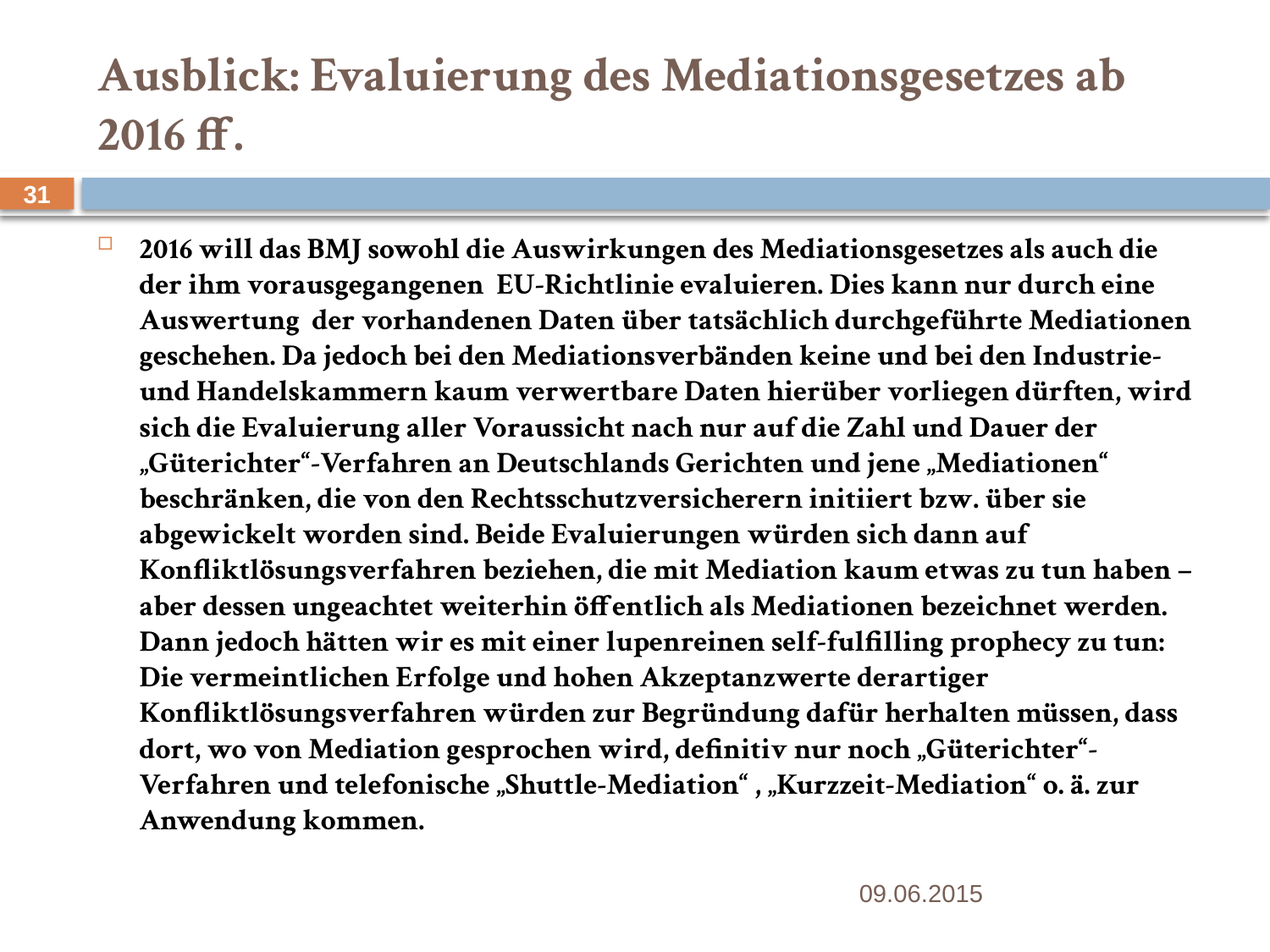

# Ausblick: Evaluierung des Mediationsgesetzes ab 2016 ff.
31
2016 will das BMJ sowohl die Auswirkungen des Mediationsgesetzes als auch die der ihm vorausgegangenen  EU-Richtlinie evaluieren. Dies kann nur durch eine Auswertung  der vorhandenen Daten über tatsächlich durchgeführte Mediationen geschehen. Da jedoch bei den Mediationsverbänden keine und bei den Industrie- und Handelskammern kaum verwertbare Daten hierüber vorliegen dürften, wird sich die Evaluierung aller Voraussicht nach nur auf die Zahl und Dauer der „Güterichter“-Verfahren an Deutschlands Gerichten und jene „Mediationen“ beschränken, die von den Rechtsschutzversicherern initiiert bzw. über sie abgewickelt worden sind. Beide Evaluierungen würden sich dann auf Konfliktlösungsverfahren beziehen, die mit Mediation kaum etwas zu tun haben – aber dessen ungeachtet weiterhin öffentlich als Mediationen bezeichnet werden. Dann jedoch hätten wir es mit einer lupenreinen self-fulfilling prophecy zu tun: Die vermeintlichen Erfolge und hohen Akzeptanzwerte derartiger Konfliktlösungsverfahren würden zur Begründung dafür herhalten müssen, dass dort, wo von Mediation gesprochen wird, definitiv nur noch „Güterichter“-Verfahren und telefonische „Shuttle-Mediation“ , „Kurzzeit-Mediation“ o. ä. zur Anwendung kommen.

09.06.2015